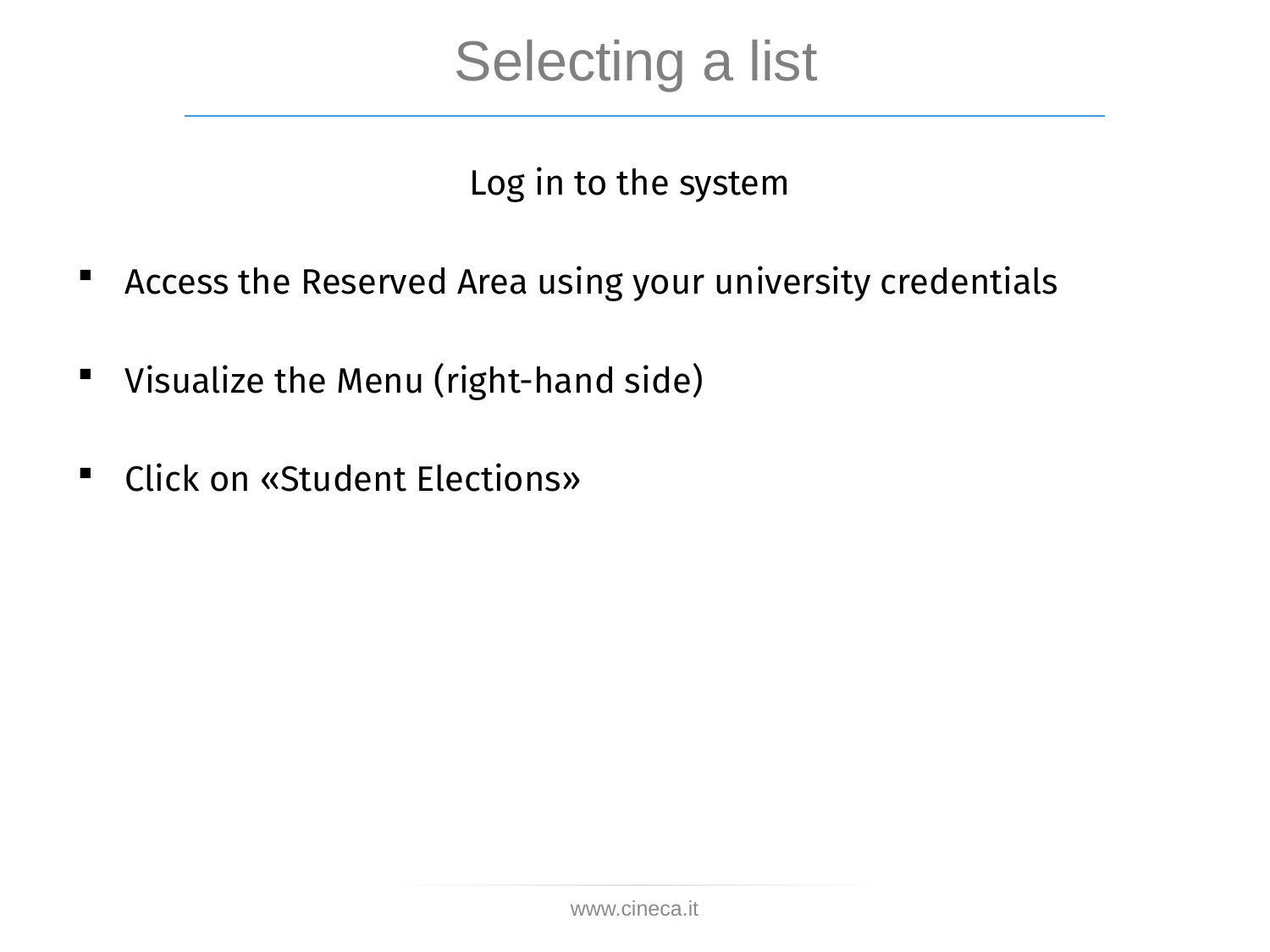

# Selecting a list
Log in to the system

Access the Reserved Area using your university credentials

Visualize the Menu (right-hand side)

Click on «Student Elections»
www.cineca.it